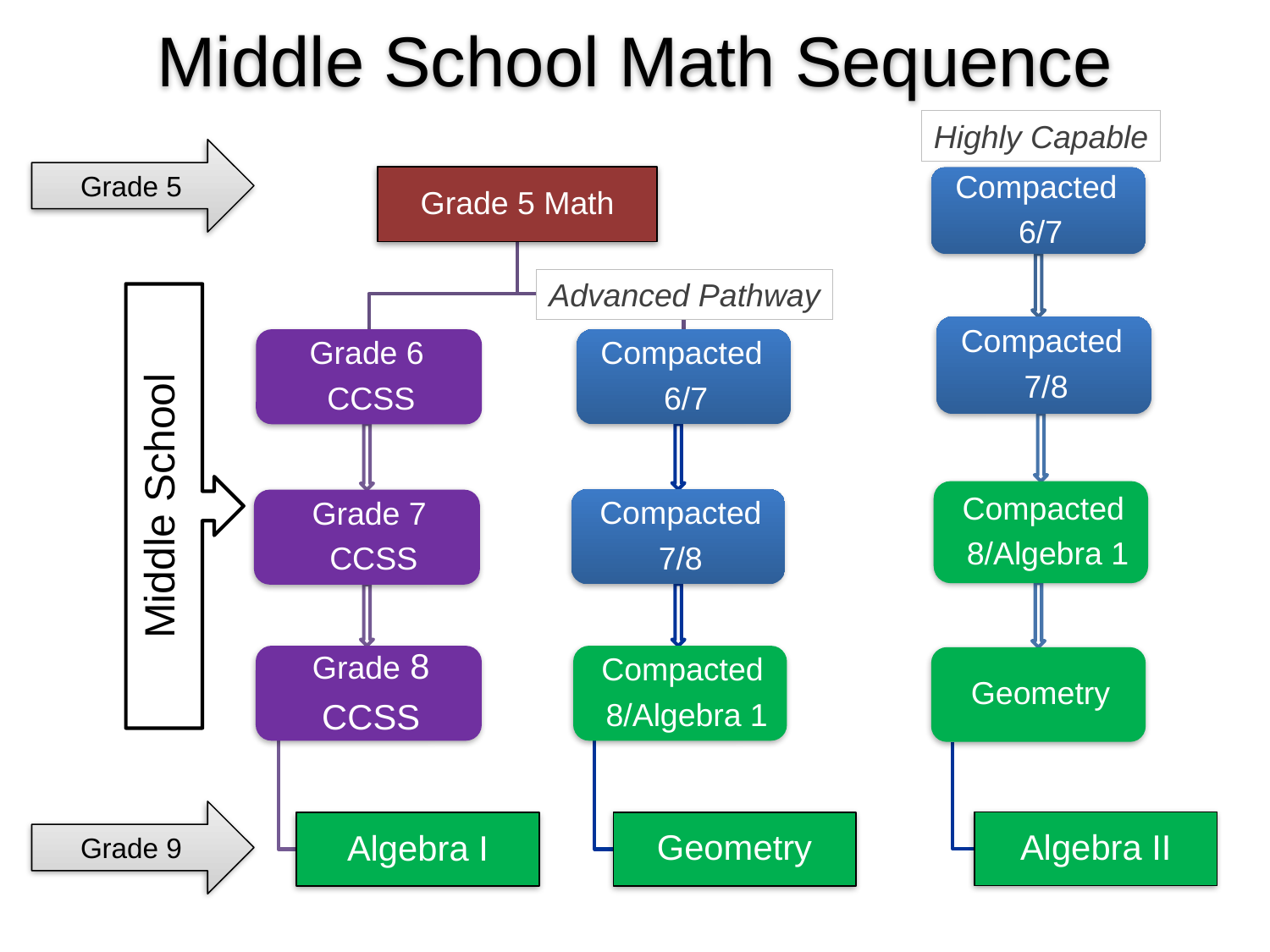

# Middle School Math Sequence
Highly Capable
Grade 5
Grade 5 Math
Grade 6
CCSS
Grade 7
 CCSS
Grade 8
CCSS
Algebra I
Compacted
6/7
Compacted
7/8
Compacted
 8/Algebra 1
Geometry
Compacted
6/7
Compacted
7/8
Compacted
 8/Algebra 1
Geometry
Algebra II
Advanced Pathway
Middle School
Grade 9